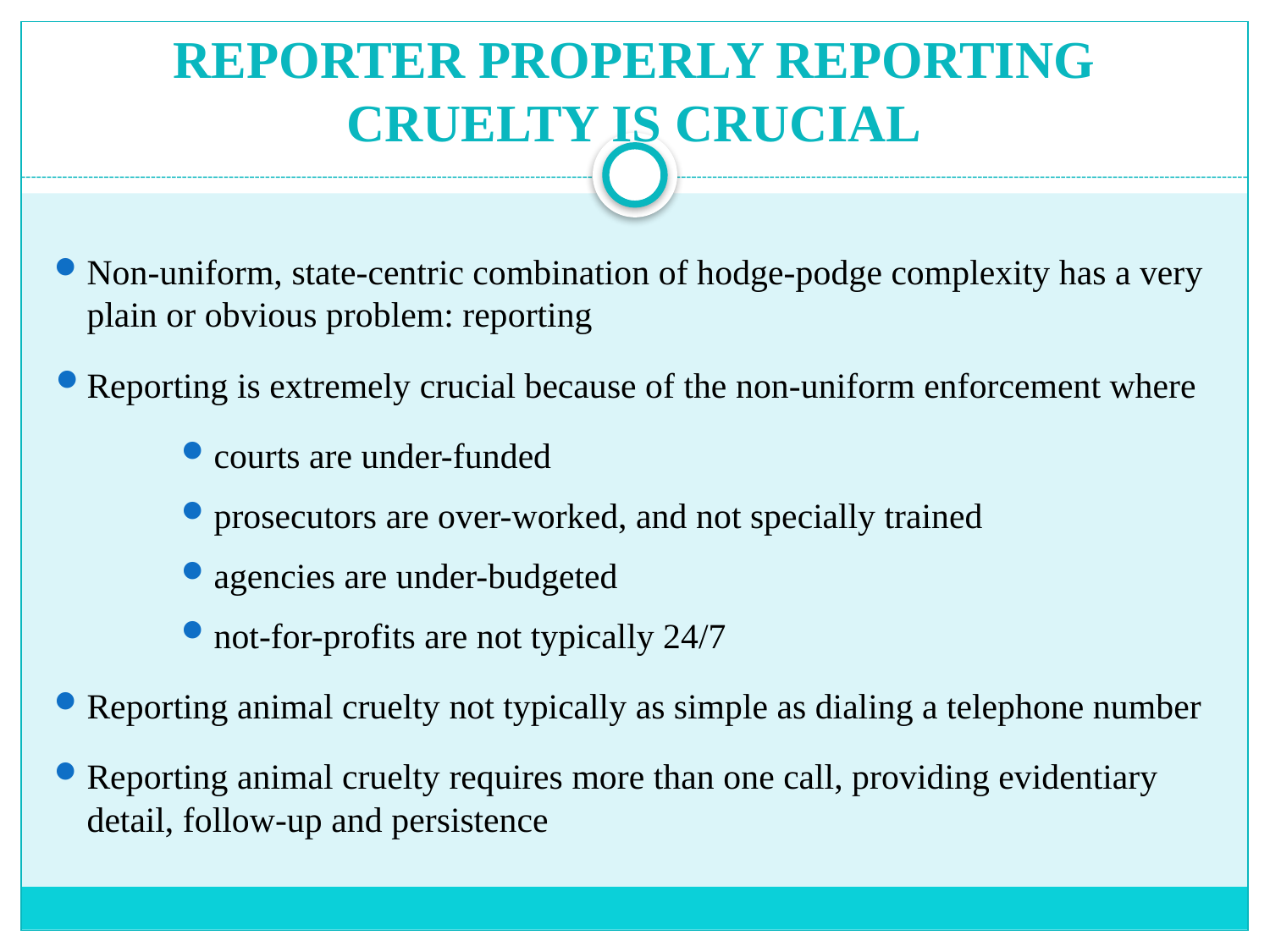

# REPORTER PROPERLY REPORTING CRUELTY IS CRUCIAL
Non-uniform, state-centric combination of hodge-podge complexity has a very plain or obvious problem: reporting
Reporting is extremely crucial because of the non-uniform enforcement where
courts are under-funded
prosecutors are over-worked, and not specially trained
agencies are under-budgeted
not-for-profits are not typically 24/7
Reporting animal cruelty not typically as simple as dialing a telephone number
Reporting animal cruelty requires more than one call, providing evidentiary detail, follow-up and persistence